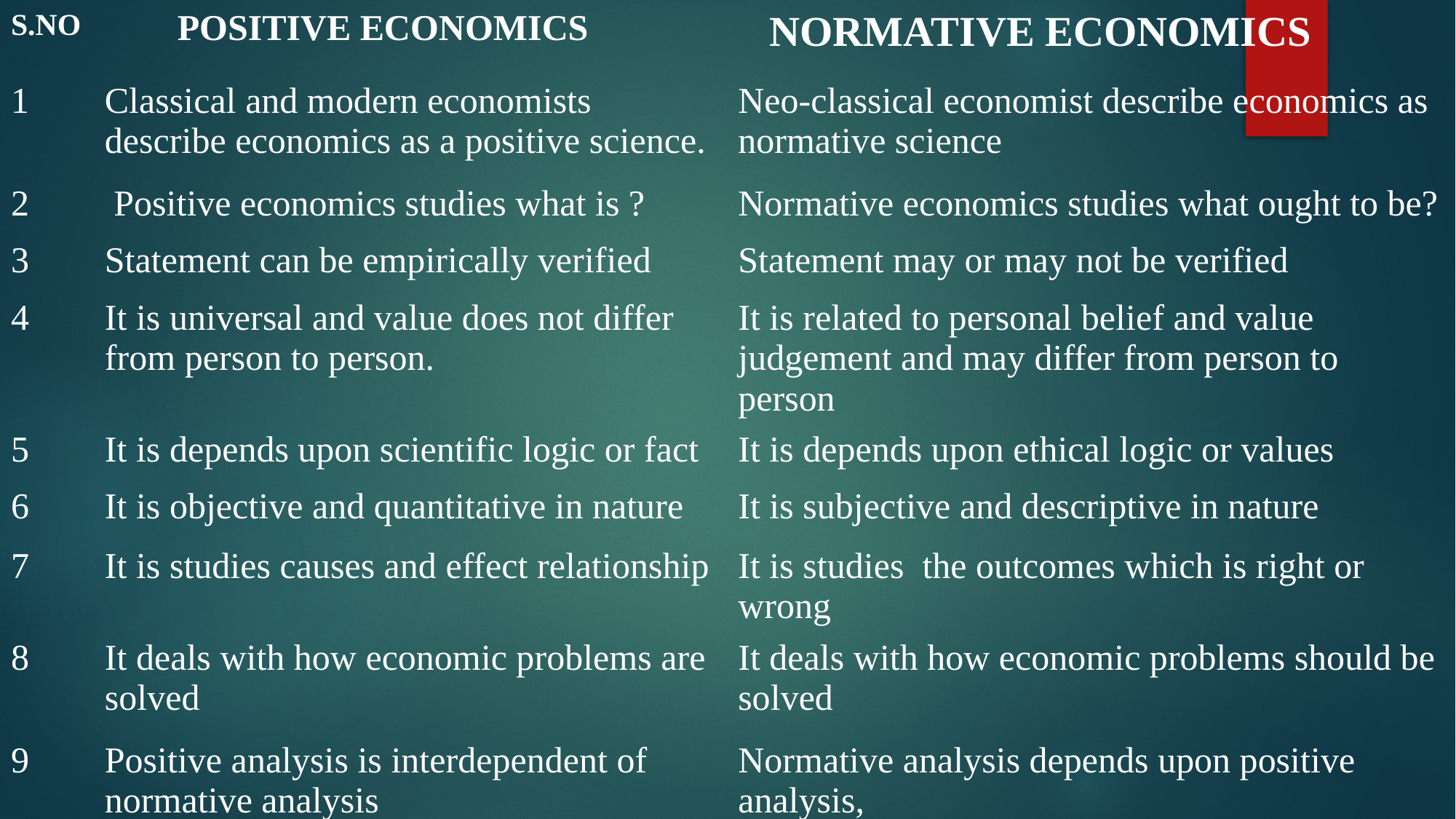

| S.NO | POSITIVE ECONOMICS | NORMATIVE ECONOMICS |
| --- | --- | --- |
| 1 | Classical and modern economists describe economics as a positive science. | Neo-classical economist describe economics as normative science |
| 2 | Positive economics studies what is ? | Normative economics studies what ought to be? |
| 3 | Statement can be empirically verified | Statement may or may not be verified |
| 4 | It is universal and value does not differ from person to person. | It is related to personal belief and value judgement and may differ from person to person |
| 5 | It is depends upon scientific logic or fact | It is depends upon ethical logic or values |
| 6 | It is objective and quantitative in nature | It is subjective and descriptive in nature |
| 7 | It is studies causes and effect relationship | It is studies the outcomes which is right or wrong |
| 8 | It deals with how economic problems are solved | It deals with how economic problems should be solved |
| 9 | Positive analysis is interdependent of normative analysis | Normative analysis depends upon positive analysis, |